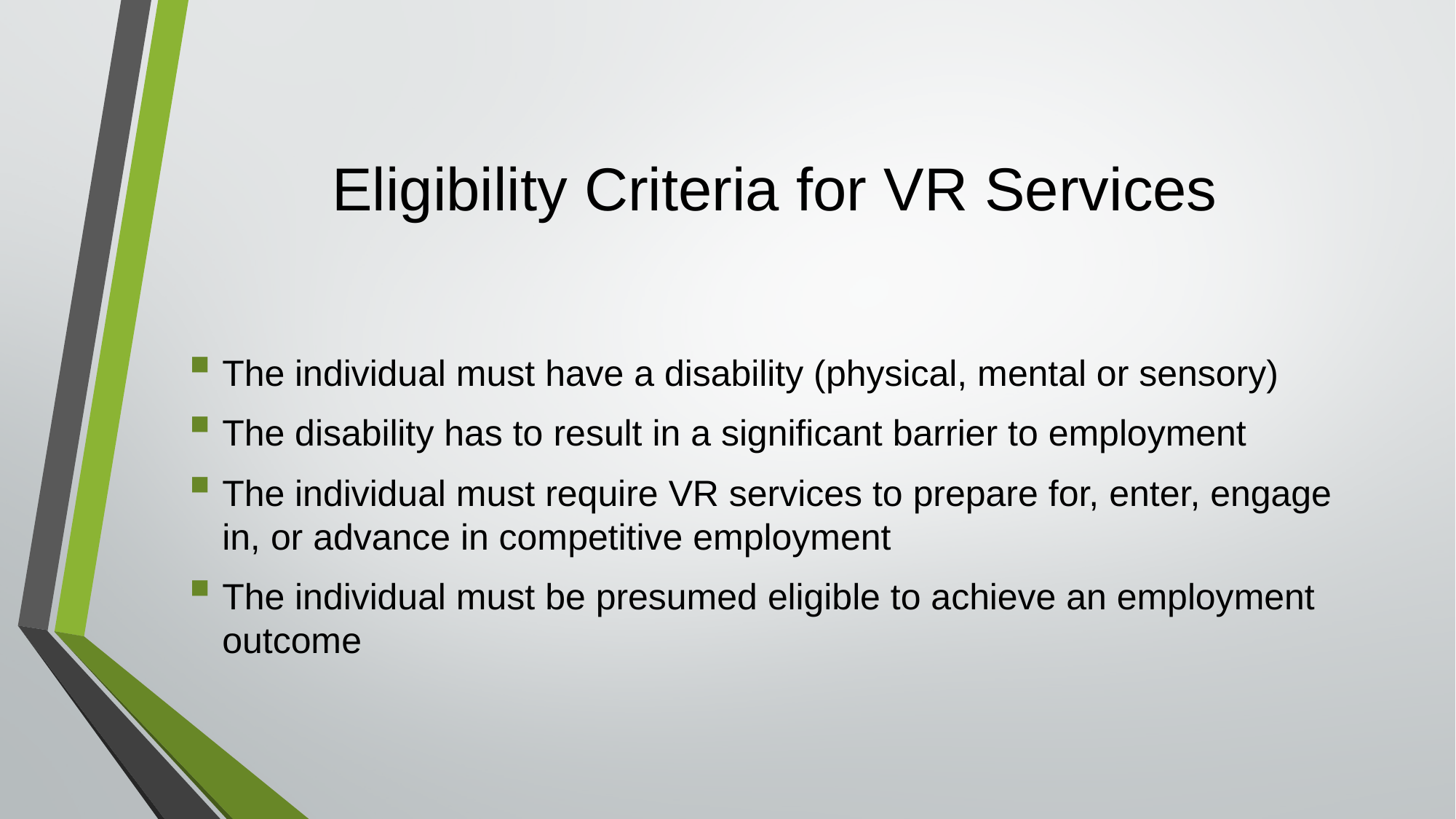

# Eligibility Criteria for VR Services
The individual must have a disability (physical, mental or sensory)
The disability has to result in a significant barrier to employment
The individual must require VR services to prepare for, enter, engage in, or advance in competitive employment
The individual must be presumed eligible to achieve an employment outcome